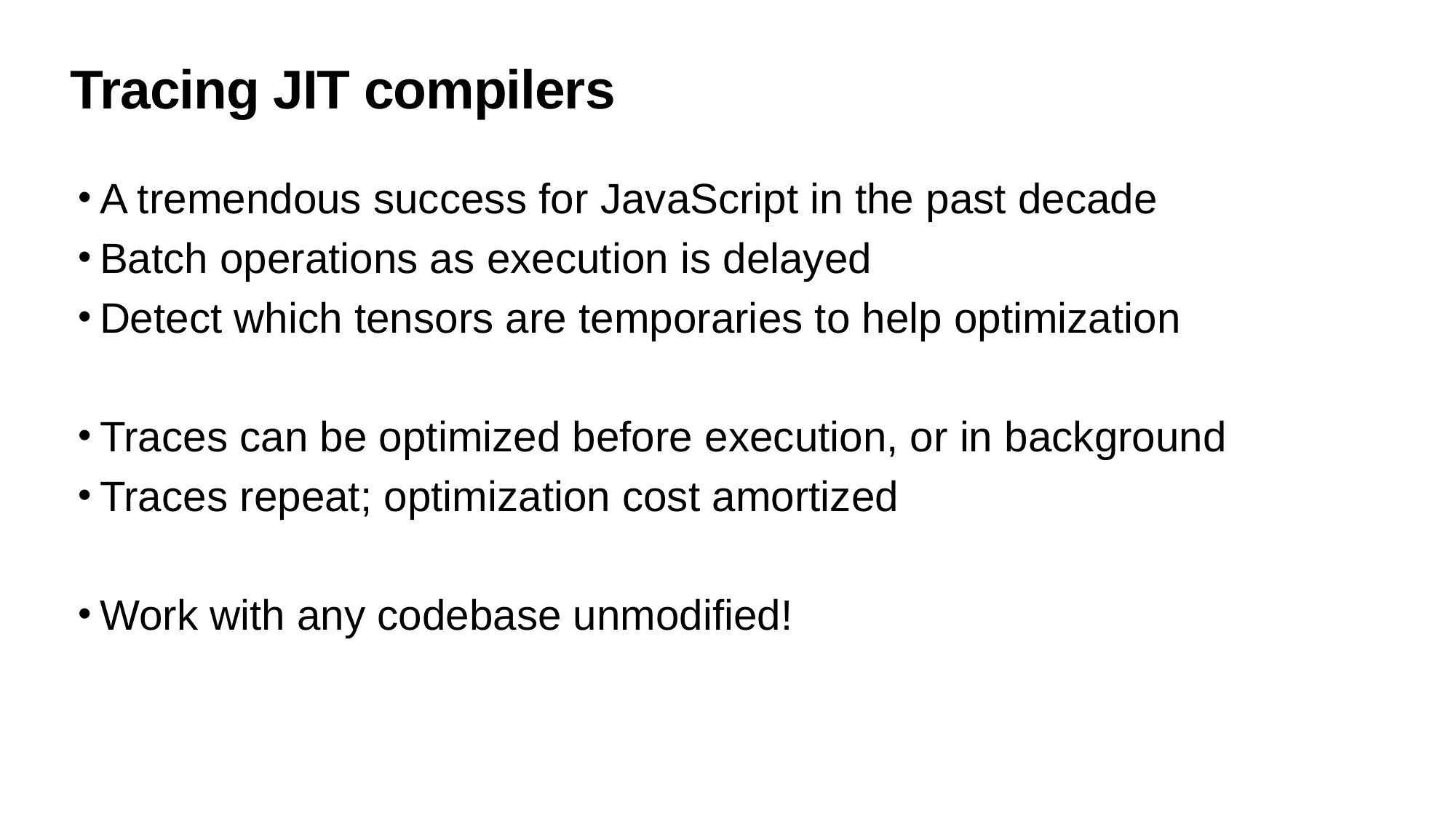

# Tracing JIT compilers
A tremendous success for JavaScript in the past decade
Batch operations as execution is delayed
Detect which tensors are temporaries to help optimization

Traces can be optimized before execution, or in background
Traces repeat; optimization cost amortized

Work with any codebase unmodified!